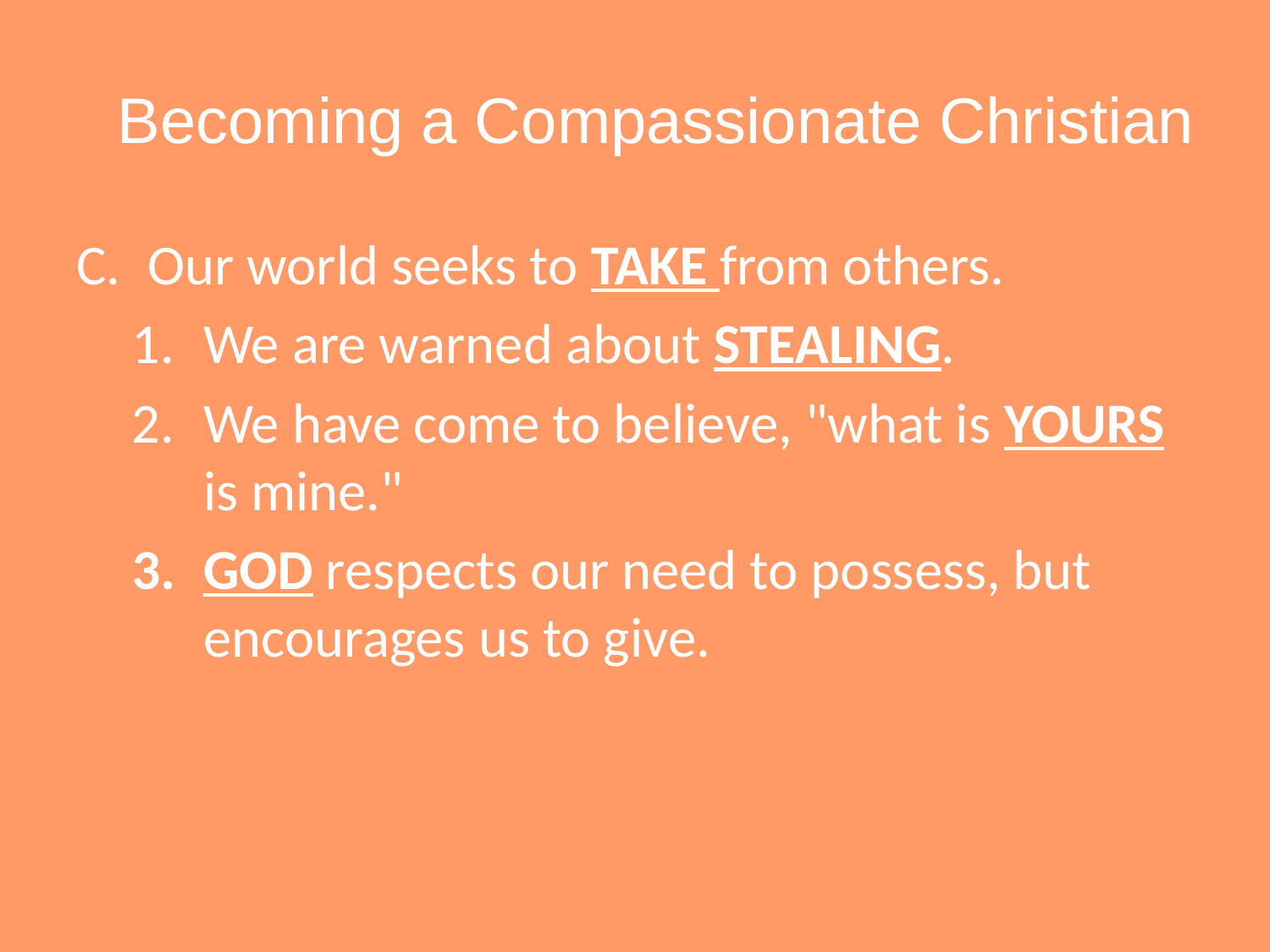

# Becoming a Compassionate Christian
Our world seeks to TAKE from others.
We are warned about STEALING.
We have come to believe, "what is YOURS is mine."
GOD respects our need to possess, but encourages us to give.